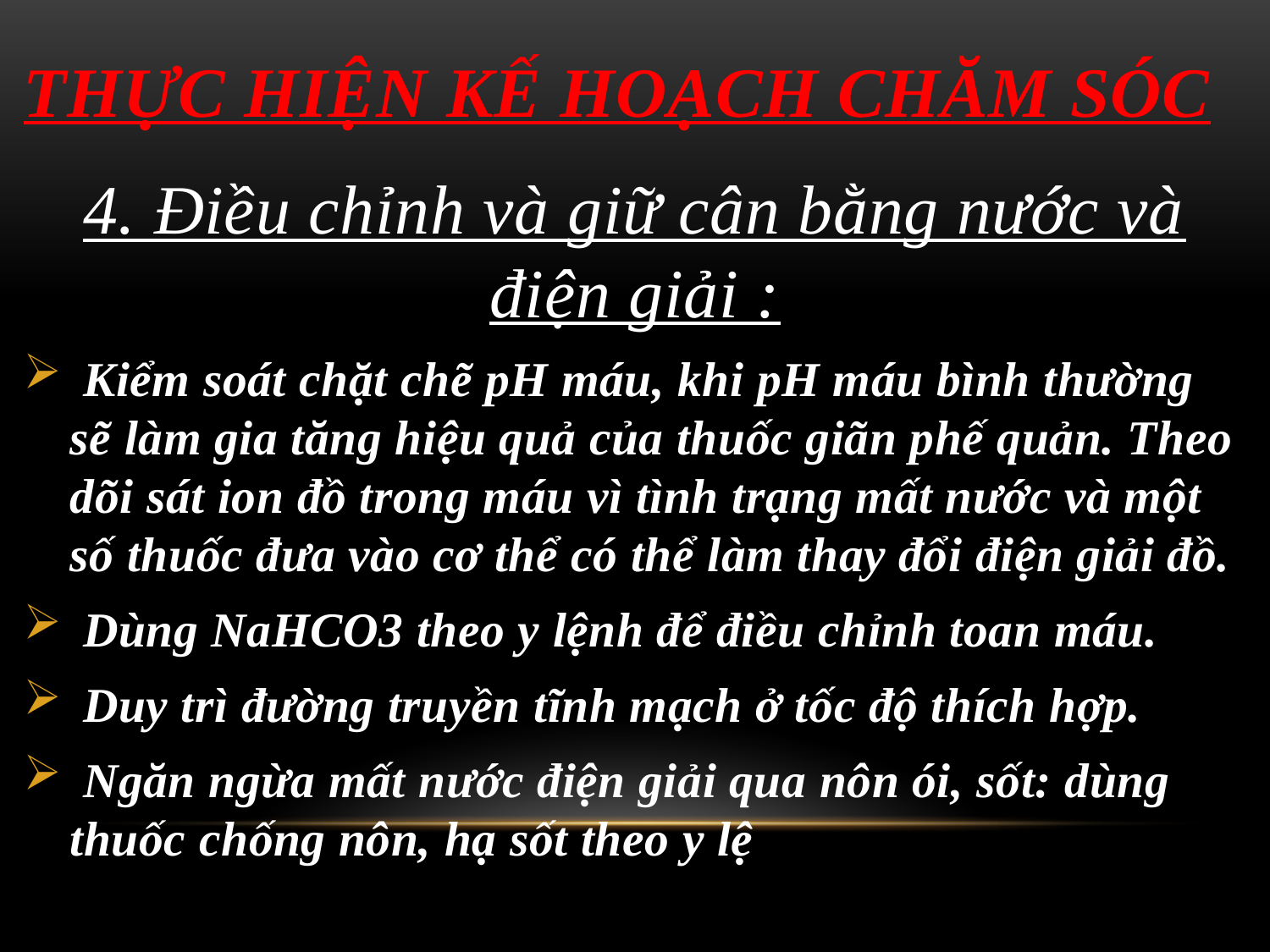

# THỰC HIỆN KẾ HOẠCH CHĂM SÓC
4. Điều chỉnh và giữ cân bằng nước và điện giải :
 Kiểm soát chặt chẽ pH máu, khi pH máu bình thường sẽ làm gia tăng hiệu quả của thuốc giãn phế quản. Theo dõi sát ion đồ trong máu vì tình trạng mất nước và một số thuốc đưa vào cơ thể có thể làm thay đổi điện giải đồ.
 Dùng NaHCO3 theo y lệnh để điều chỉnh toan máu.
 Duy trì đường truyền tĩnh mạch ở tốc độ thích hợp.
 Ngăn ngừa mất nước điện giải qua nôn ói, sốt: dùng thuốc chống nôn, hạ sốt theo y lệ